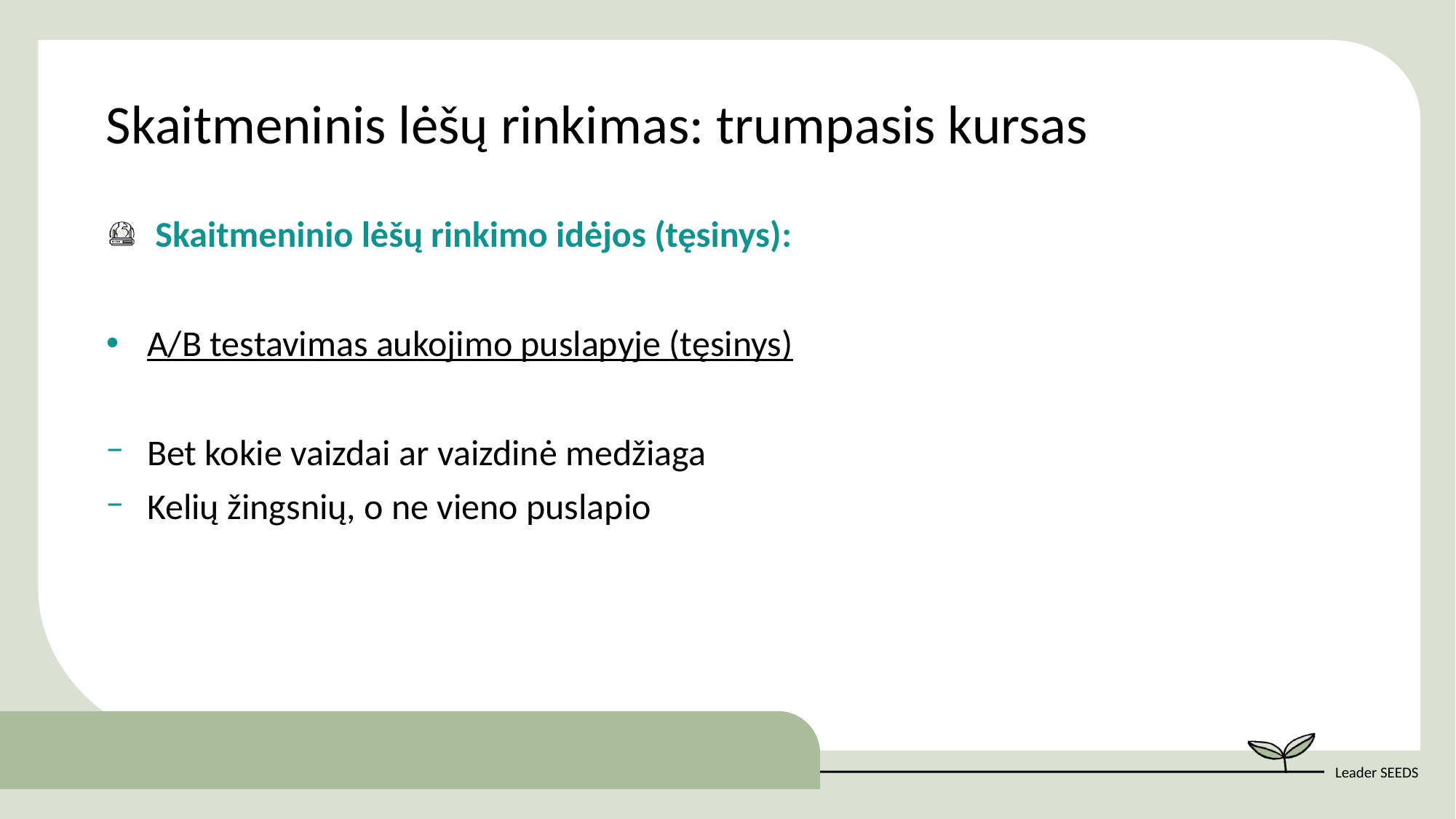

Skaitmeninis lėšų rinkimas: trumpasis kursas
 Skaitmeninio lėšų rinkimo idėjos (tęsinys):

A/B testavimas aukojimo puslapyje (tęsinys)

Bet kokie vaizdai ar vaizdinė medžiaga
Kelių žingsnių, o ne vieno puslapio